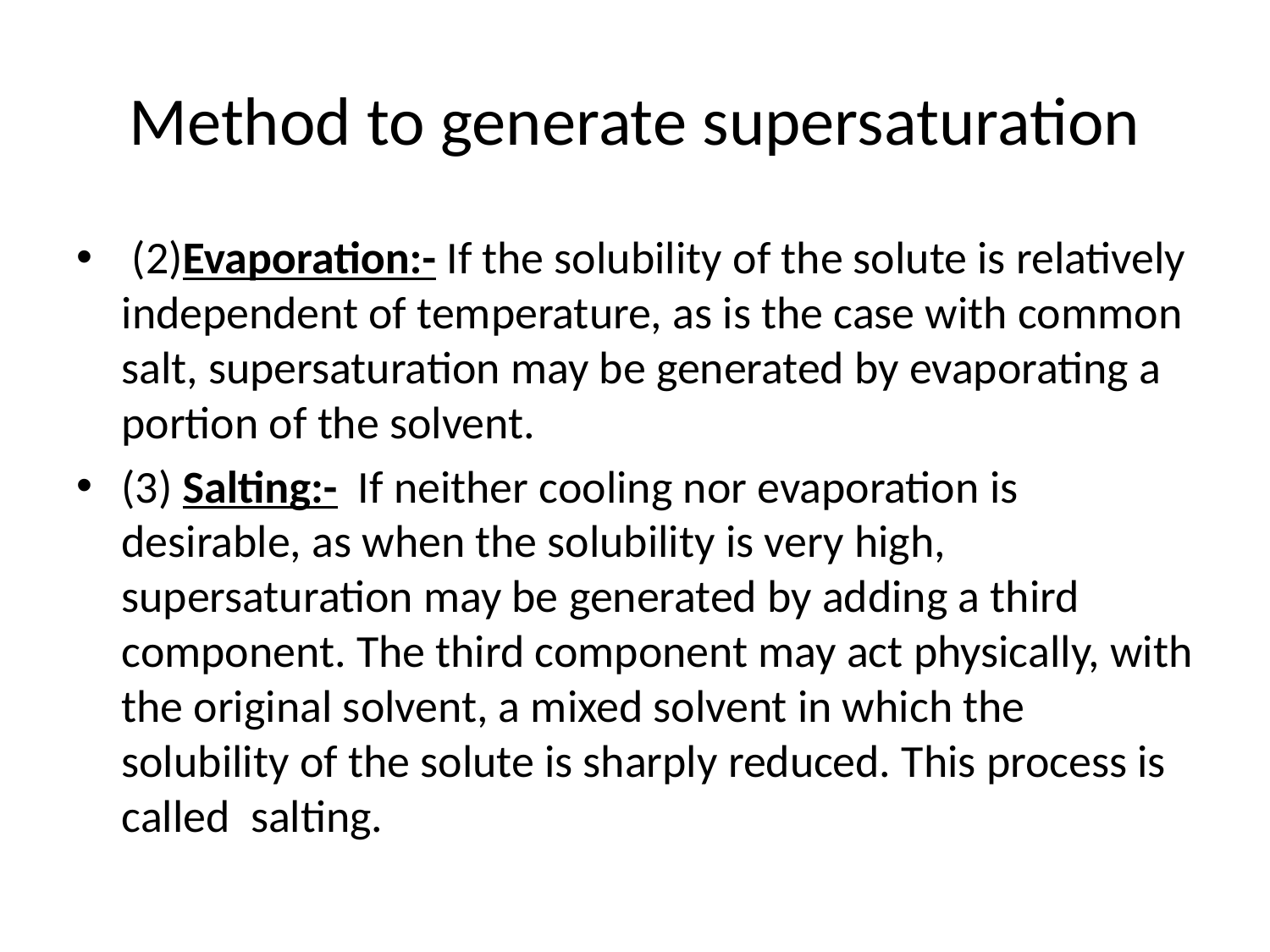

# Method to generate supersaturation
 (2)Evaporation:- If the solubility of the solute is relatively independent of temperature, as is the case with common salt, supersaturation may be generated by evaporating a portion of the solvent.
(3) Salting:-  If neither cooling nor evaporation is desirable, as when the solubility is very high, supersaturation may be generated by adding a third component. The third component may act physically, with the original solvent, a mixed solvent in which the solubility of the solute is sharply reduced. This process is called  salting.